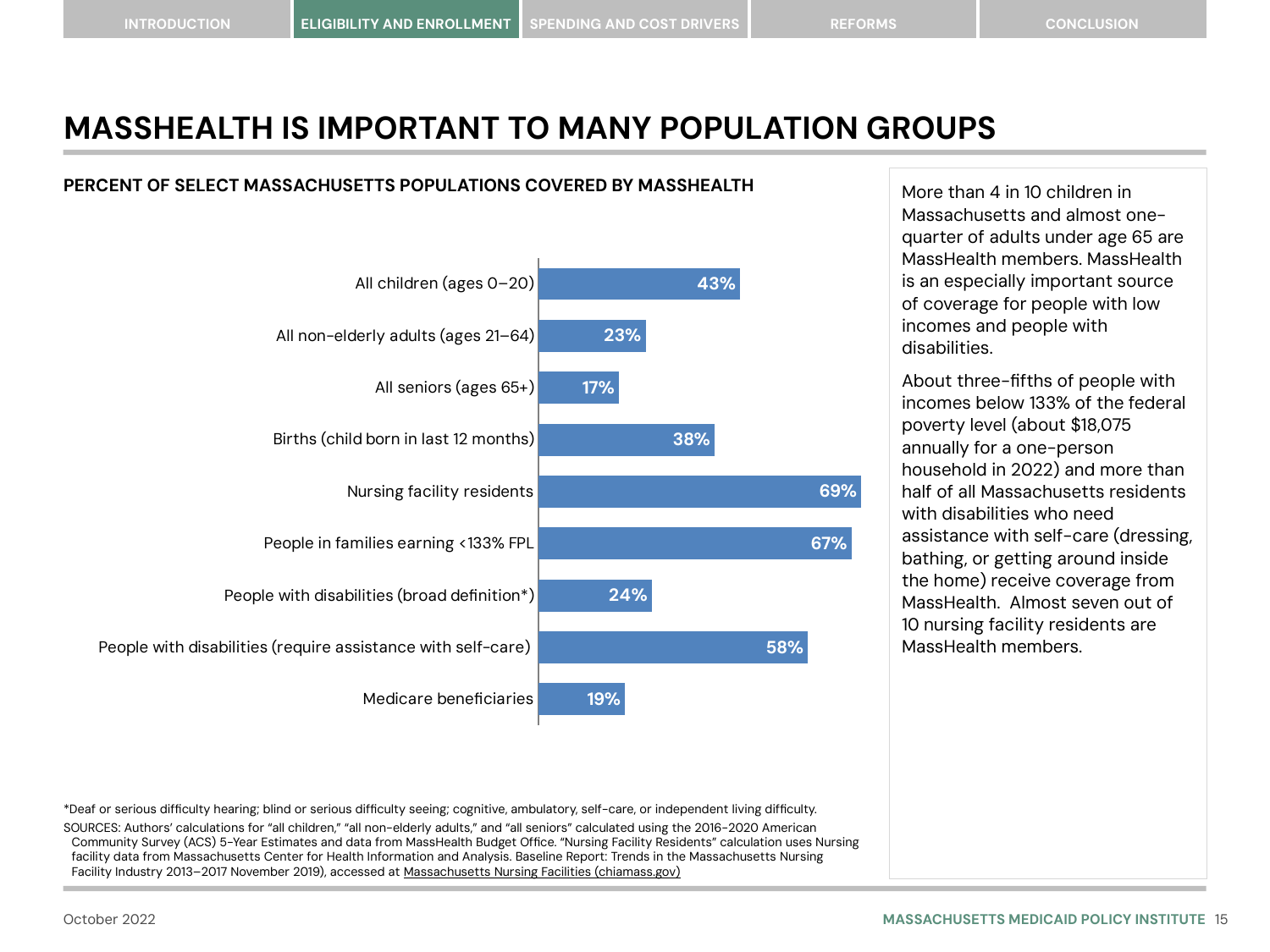

# MASSHEALTH IS IMPORTANT TO MANY POPULATION GROUPS
PERCENT OF SELECT MASSACHUSETTS POPULATIONS COVERED BY MASSHEALTH
More than 4 in 10 children in Massachusetts and almost one-quarter of adults under age 65 are MassHealth members. MassHealth is an especially important source of coverage for people with low incomes and people with disabilities.
About three-fifths of people with incomes below 133% of the federal poverty level (about $18,075 annually for a one-person household in 2022) and more than half of all Massachusetts residents with disabilities who need assistance with self-care (dressing, bathing, or getting around inside the home) receive coverage from MassHealth.  Almost seven out of 10 nursing facility residents are MassHealth members.

### Chart

| Category | Column2 |
|---|---|
| Medicare beneficiaries | 0.185 |
| People with disabilities (require assistance with self-care)  | 0.576314765545308 |
| People with disabilities (broad definition*) | 0.24251336664201675 |
| People in families earning <133% FPL | 0.6694221912938176 |
| Nursing facility residents | 0.69 |
| Births (child born in last 12 months) | 0.377 |
| All seniors (ages 65+) | 0.1717932917296104 |
| All non-elderly adults (ages 21–64) | 0.22920732639528524 |
| All children (ages 0–20) | 0.43129770021860375 |
*Deaf or serious difficulty hearing; blind or serious difficulty seeing; cognitive, ambulatory, self-care, or independent living difficulty.
sources: Authors’ calculations for “all children,” “all non-elderly adults,” and “all seniors” calculated using the 2016-2020 American Community Survey (ACS) 5-Year Estimates and data from MassHealth Budget Office. “Nursing Facility Residents” calculation uses Nursing facility data from Massachusetts Center for Health Information and Analysis. Baseline Report: Trends in the Massachusetts Nursing Facility Industry 2013–2017 November 2019), accessed at Massachusetts Nursing Facilities (chiamass.gov)
15